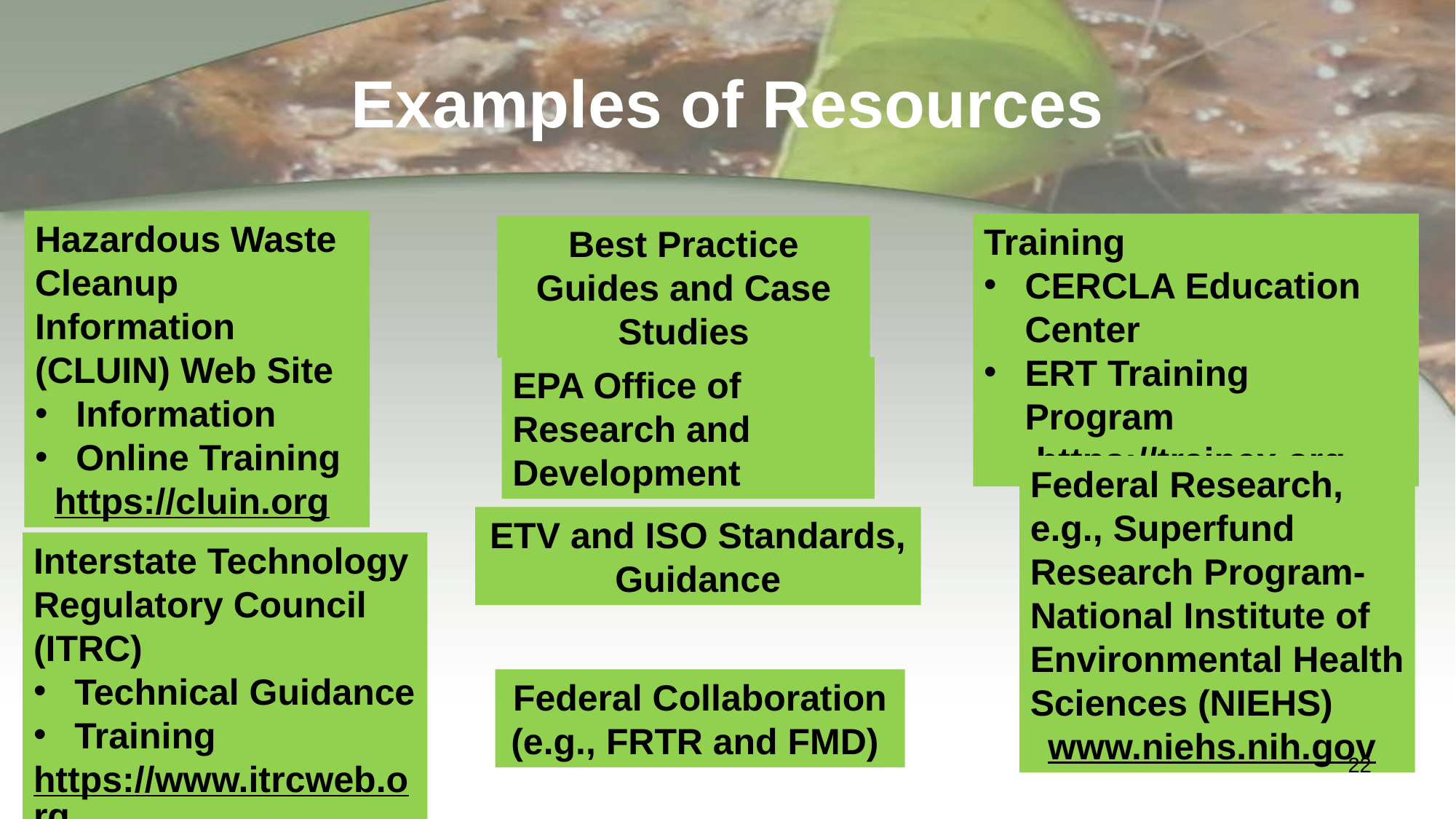

# Examples of Resources
Hazardous Waste Cleanup Information (CLUIN) Web Site
Information
Online Training
https://cluin.org
Training
CERCLA Education Center
ERT Training Program
https://trainex.org
Best Practice Guides and Case Studies
EPA Office of Research and Development
Federal Research, e.g., Superfund Research Program-National Institute of Environmental Health Sciences (NIEHS)
www.niehs.nih.gov
ETV and ISO Standards, Guidance
Interstate Technology Regulatory Council (ITRC)
Technical Guidance
Training
https://www.itrcweb.org
Federal Collaboration (e.g., FRTR and FMD)
22